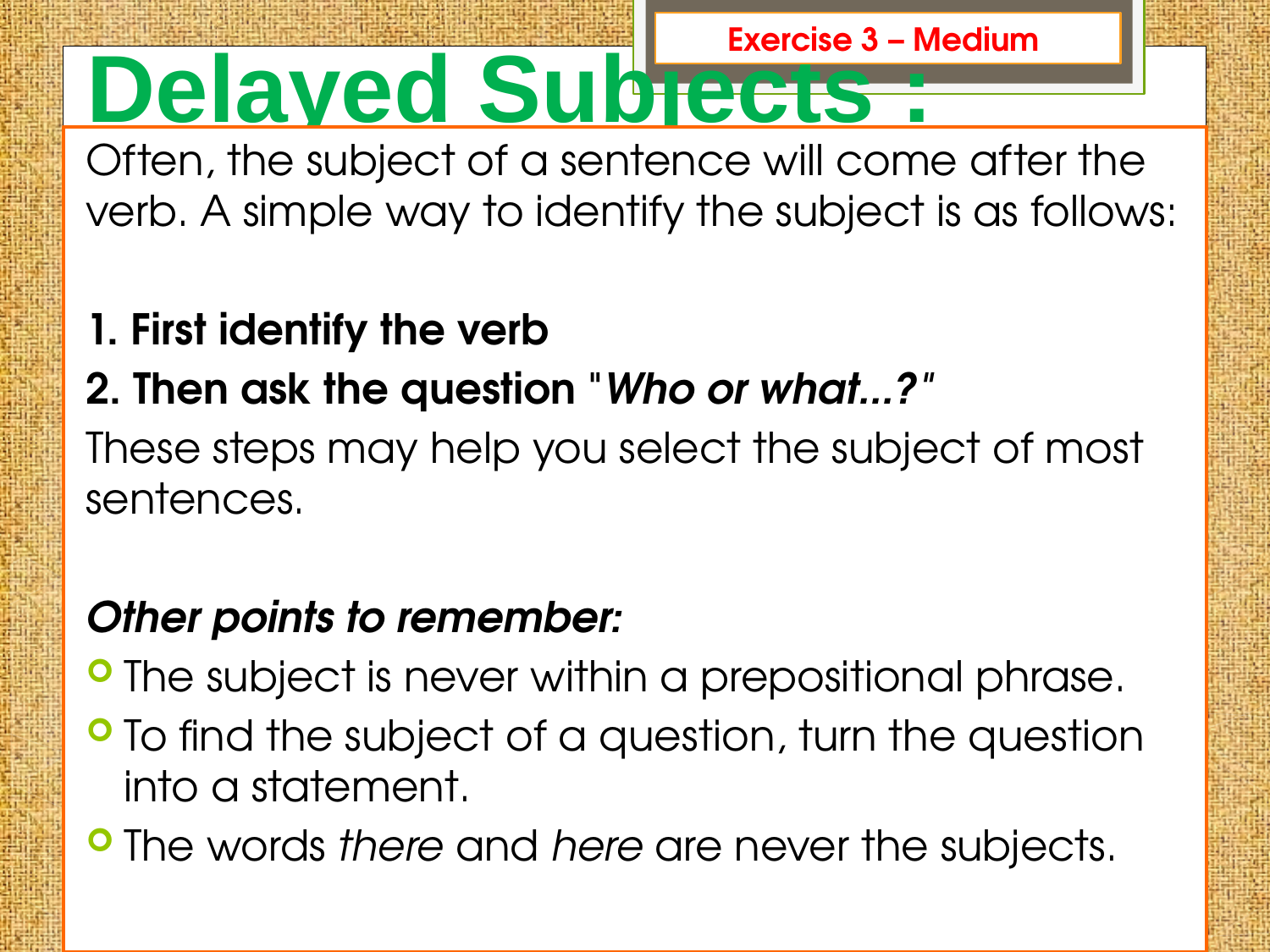

Exercise 3 – Medium
# Delayed Subjects :
Often, the subject of a sentence will come after the verb. A simple way to identify the subject is as follows:

1. First identify the verb
2. Then ask the question "Who or what...?"
These steps may help you select the subject of most sentences.

Other points to remember:
The subject is never within a prepositional phrase.
To find the subject of a question, turn the question into a statement.
The words there and here are never the subjects.